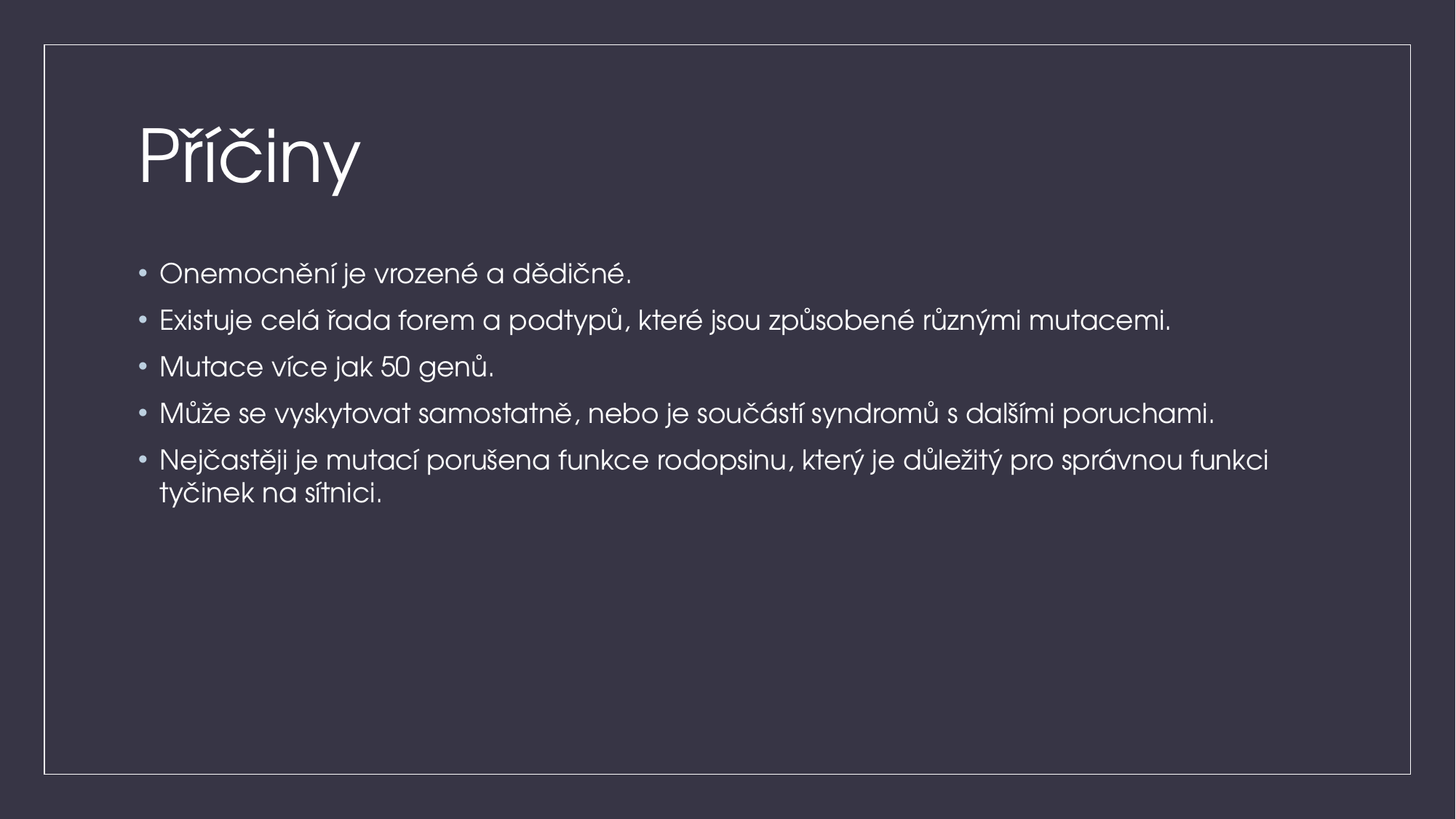

# Příčiny
Onemocnění je vrozené a dědičné.
Existuje celá řada forem a podtypů, které jsou způsobené různými mutacemi.
Mutace více jak 50 genů.
Může se vyskytovat samostatně, nebo je součástí syndromů s dalšími poruchami.
Nejčastěji je mutací porušena funkce rodopsinu, který je důležitý pro správnou funkci tyčinek na sítnici.